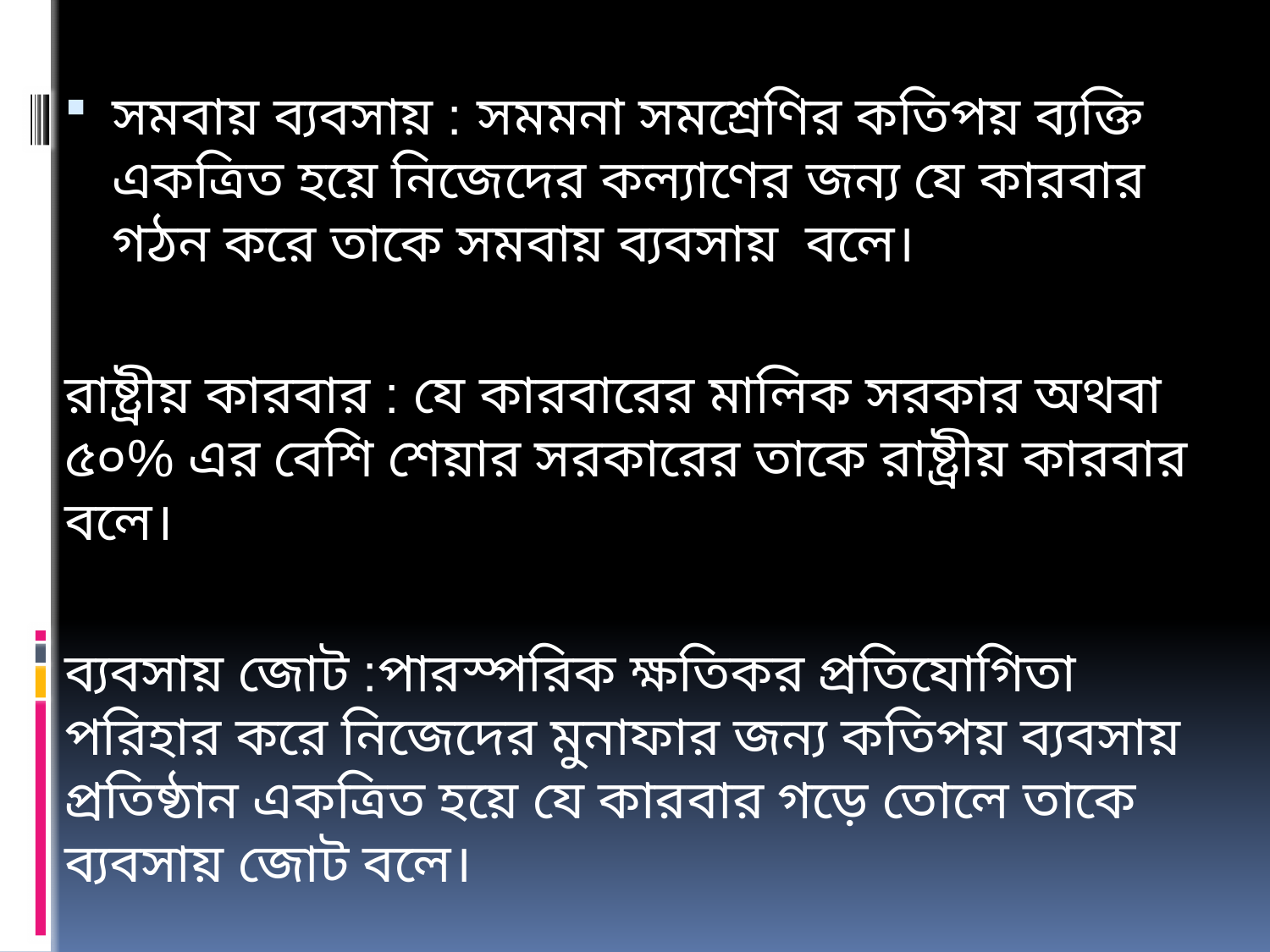

সমবায় ব্যবসায় : সমমনা সমশ্রেণির কতিপয় ব্যক্তি একত্রিত হয়ে নিজেদের কল্যাণের জন্য যে কারবার গঠন করে তাকে সমবায় ব্যবসায়  বলে।

রাষ্ট্রীয় কারবার : যে কারবারের মালিক সরকার অথবা ৫০% এর বেশি শেয়ার সরকারের তাকে রাষ্ট্রীয় কারবার বলে।

ব্যবসায় জোট :পারস্পরিক ক্ষতিকর প্রতিযোগিতা পরিহার করে নিজেদের মুনাফার জন্য কতিপয় ব্যবসায় প্রতিষ্ঠান একত্রিত হয়ে যে কারবার গড়ে তোলে তাকে ব্যবসায় জোট বলে।